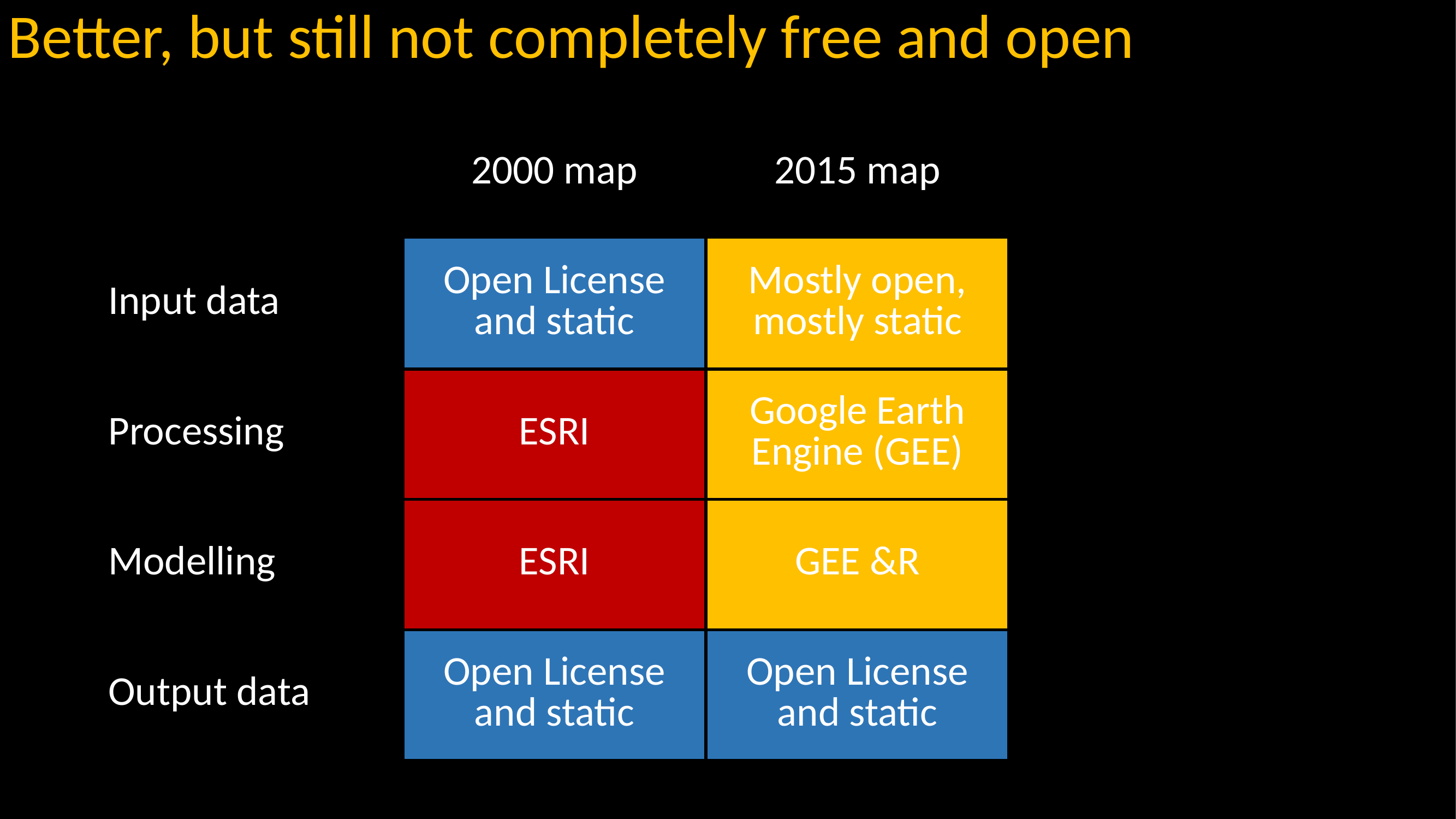

Better, but still not completely free and open
|  | 2000 map | 2015 map |
| --- | --- | --- |
| Input data | Open License and static | Mostly open, mostly static |
| Processing | ESRI | Google Earth Engine (GEE) |
| Modelling | ESRI | GEE &R |
| Output data | Open License and static | Open License and static |